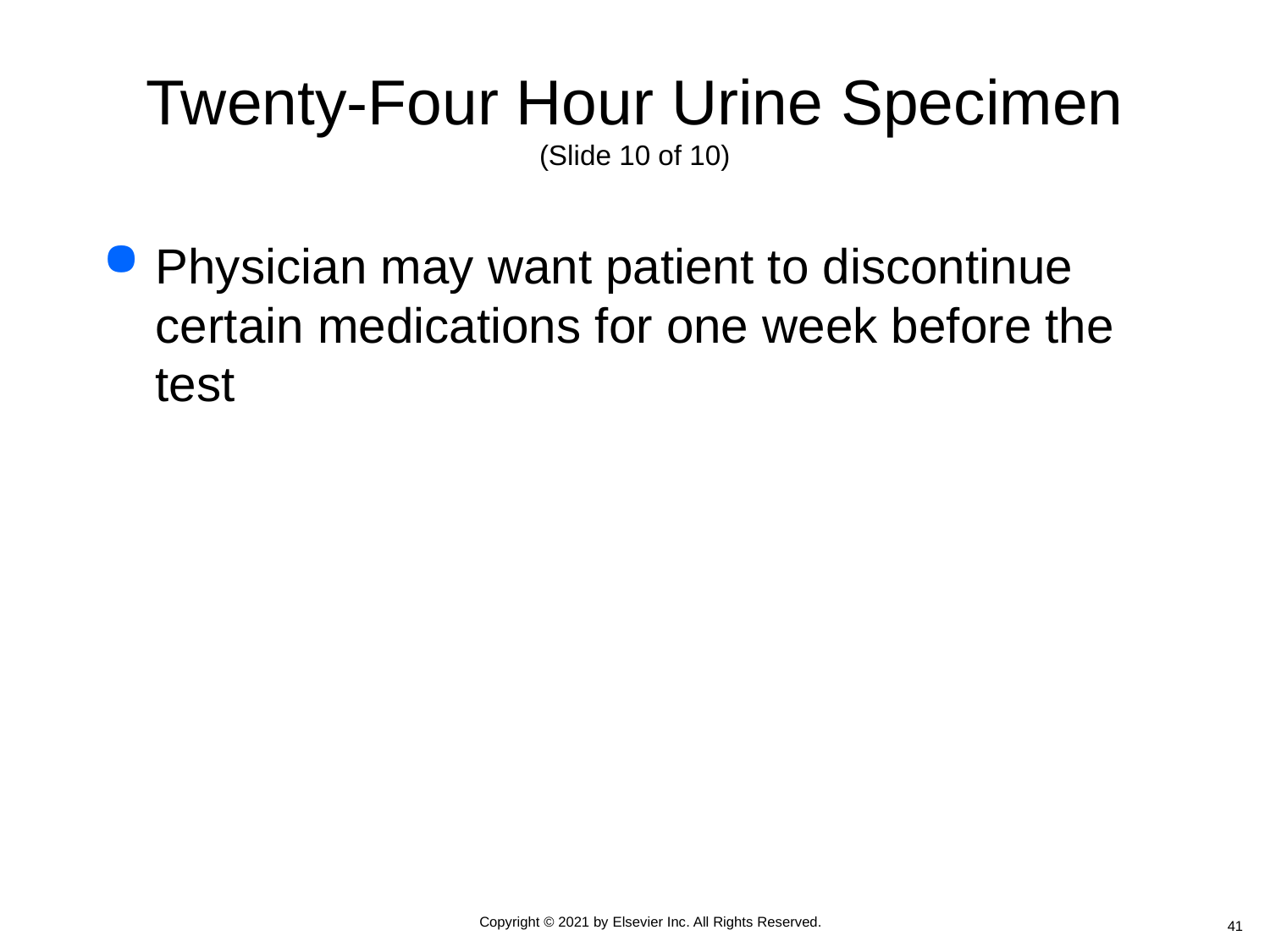

# Twenty-Four Hour Urine Specimen (Slide 10 of 10)
Physician may want patient to discontinue certain medications for one week before the test
41